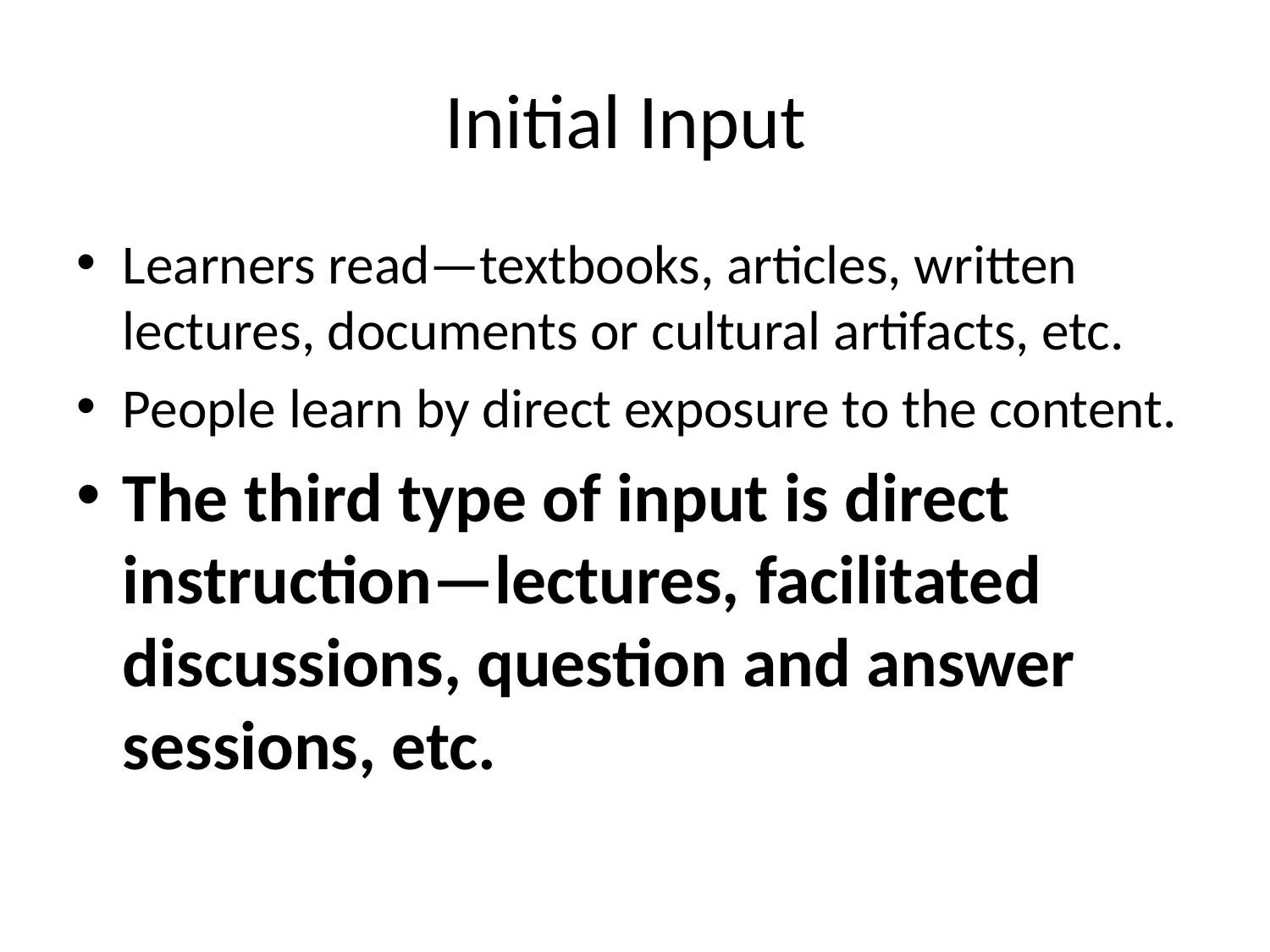

# Initial Input
Learners read—textbooks, articles, written lectures, documents or cultural artifacts, etc.
People learn by direct exposure to the content.
The third type of input is direct instruction—lectures, facilitated discussions, question and answer sessions, etc.